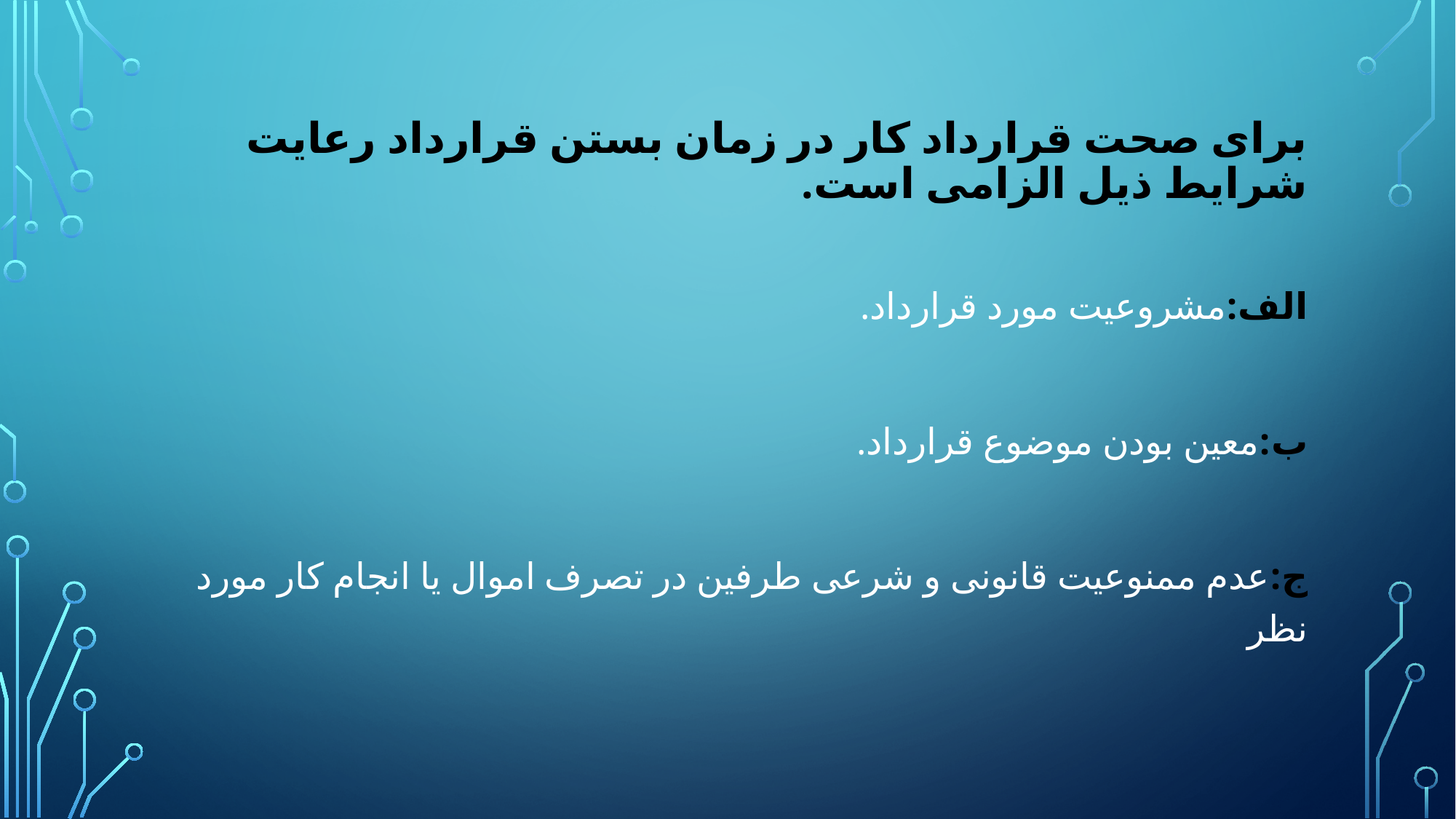

# برای صحت قرارداد کار در زمان بستن قرارداد رعایت شرایط ذیل الزامی است.
الف:مشروعیت مورد قرارداد.

ب:معین بودن موضوع قرارداد.

ج:عدم ممنوعیت قانونی و شرعی طرفین در تصرف اموال یا انجام کار مورد نظر